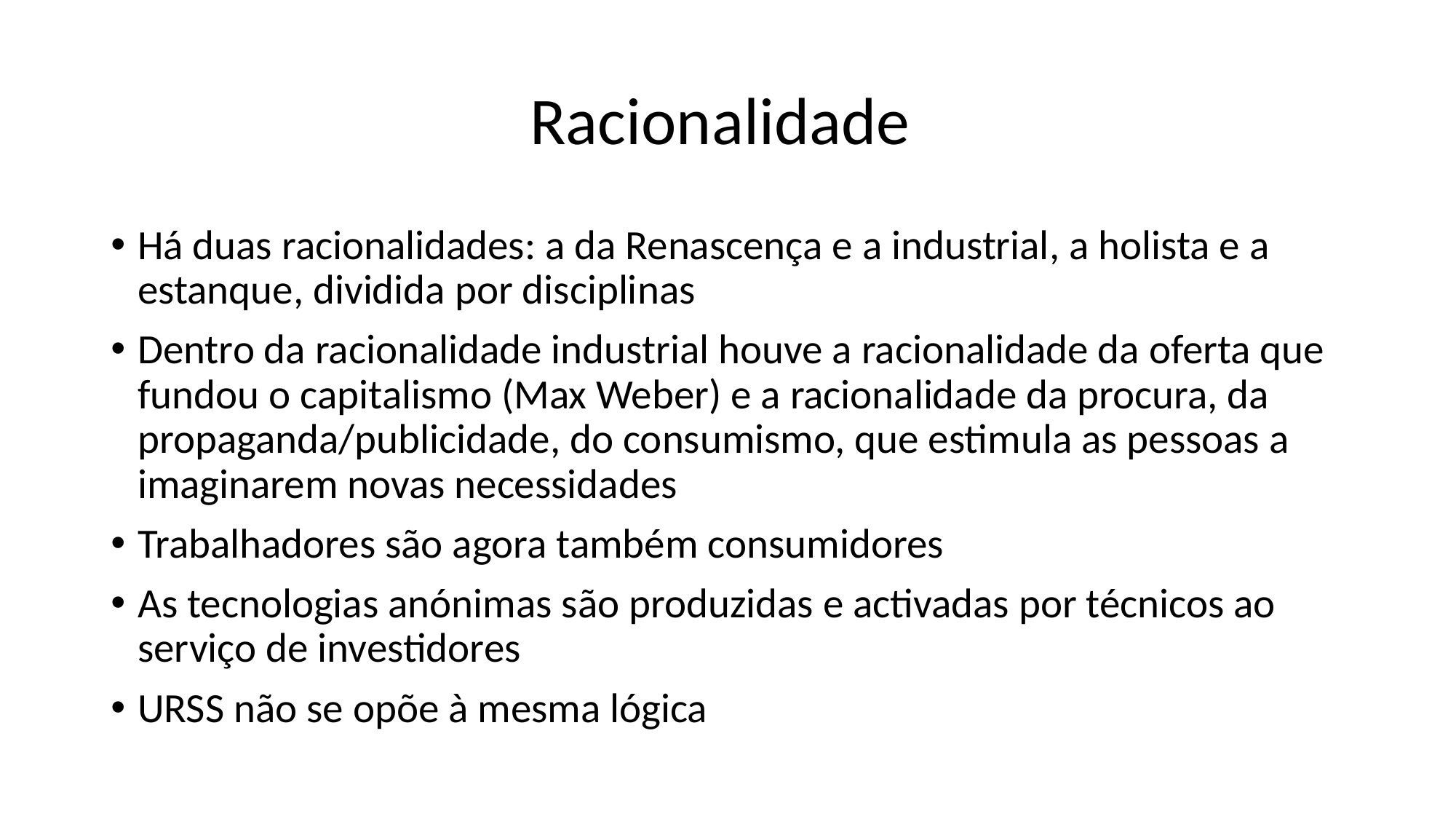

# Racionalidade
Há duas racionalidades: a da Renascença e a industrial, a holista e a estanque, dividida por disciplinas
Dentro da racionalidade industrial houve a racionalidade da oferta que fundou o capitalismo (Max Weber) e a racionalidade da procura, da propaganda/publicidade, do consumismo, que estimula as pessoas a imaginarem novas necessidades
Trabalhadores são agora também consumidores
As tecnologias anónimas são produzidas e activadas por técnicos ao serviço de investidores
URSS não se opõe à mesma lógica